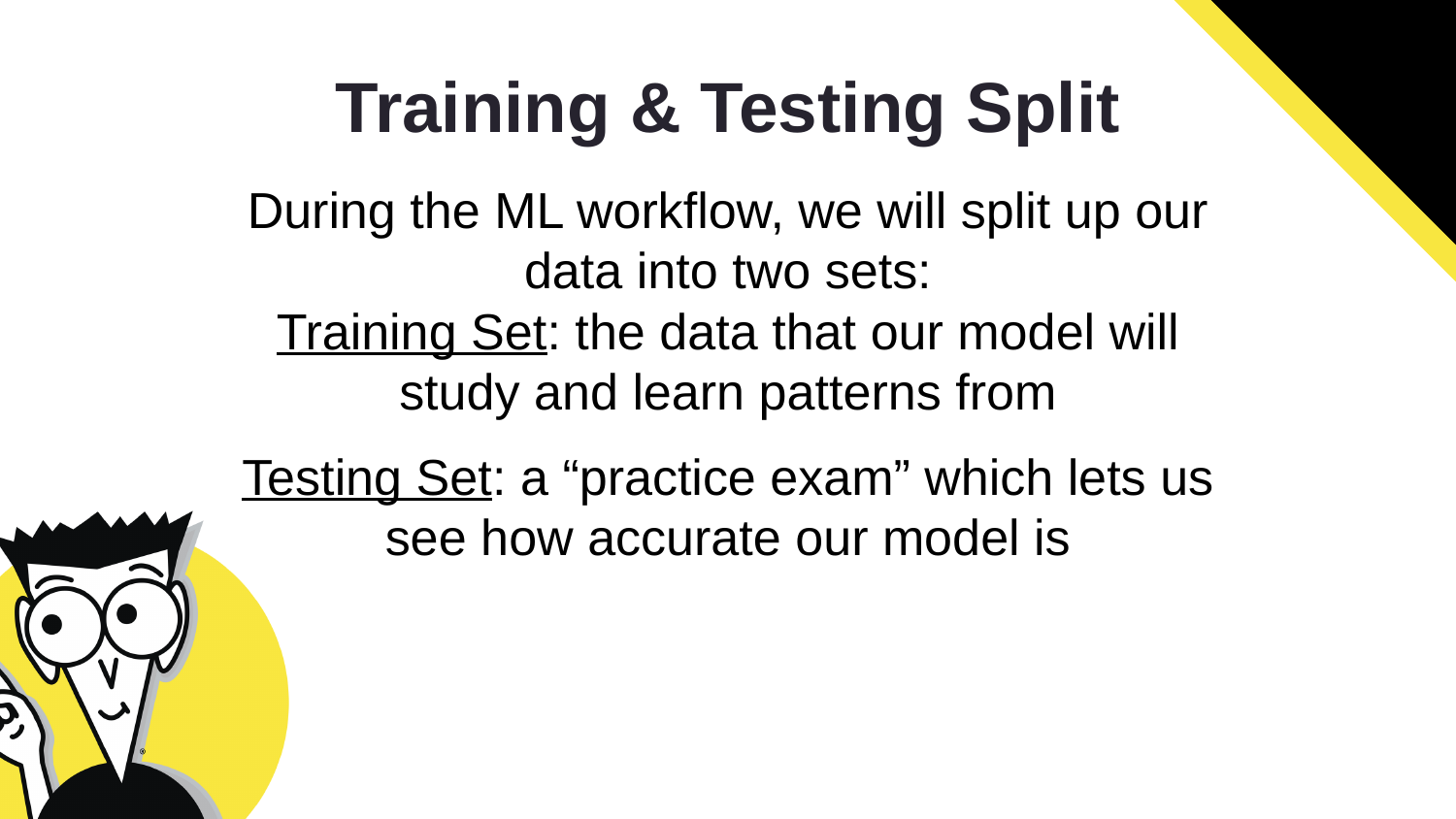

Training & Testing Split
During the ML workflow, we will split up our data into two sets:
Training Set: the data that our model will study and learn patterns from

Testing Set: a “practice exam” which lets us see how accurate our model is